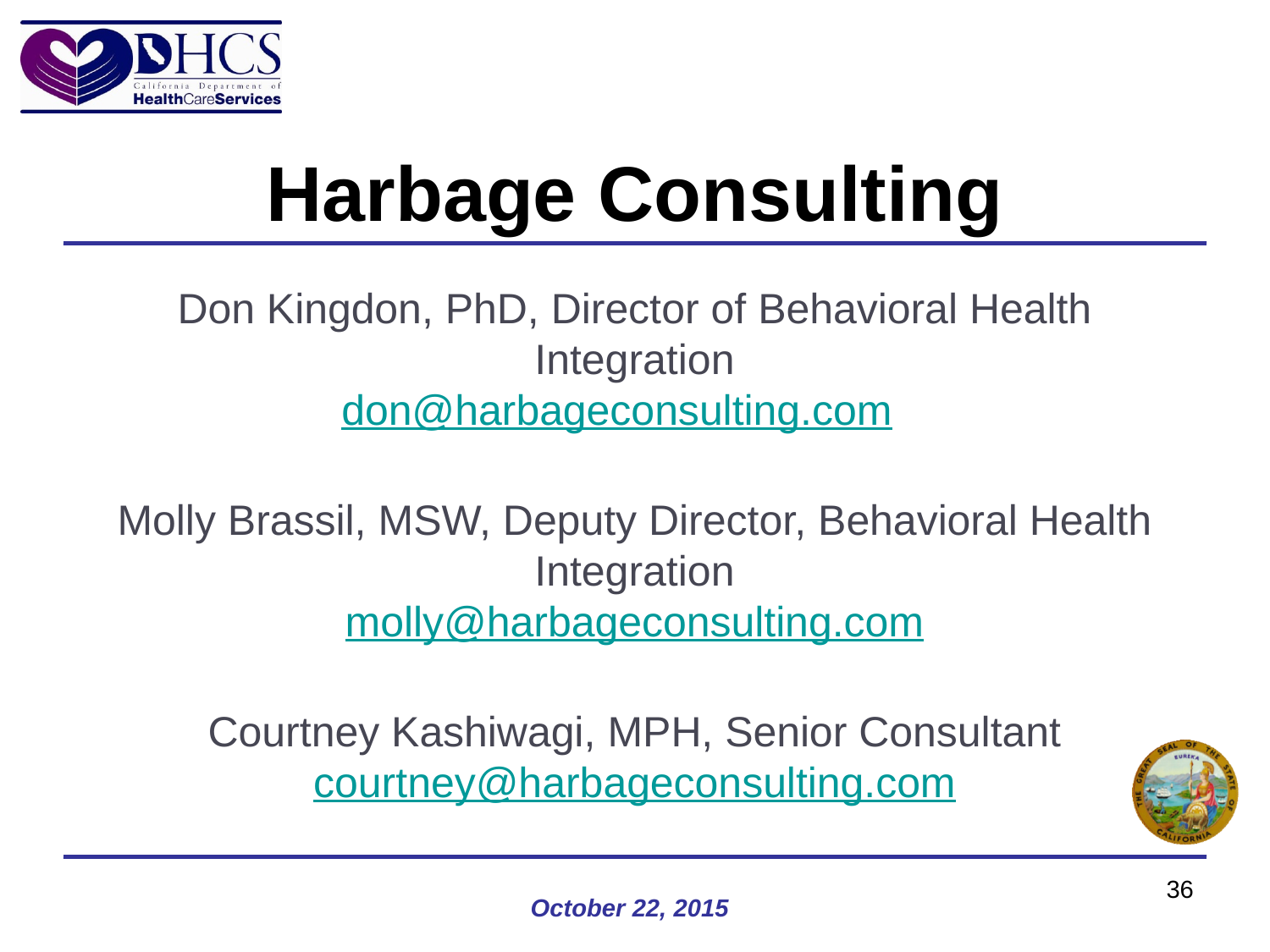

# Harbage Consulting
Don Kingdon, PhD, Director of Behavioral Health Integration
don@harbageconsulting.com
Molly Brassil, MSW, Deputy Director, Behavioral Health Integration
molly@harbageconsulting.com
Courtney Kashiwagi, MPH, Senior Consultant
courtney@harbageconsulting.com

36
October 22, 2015